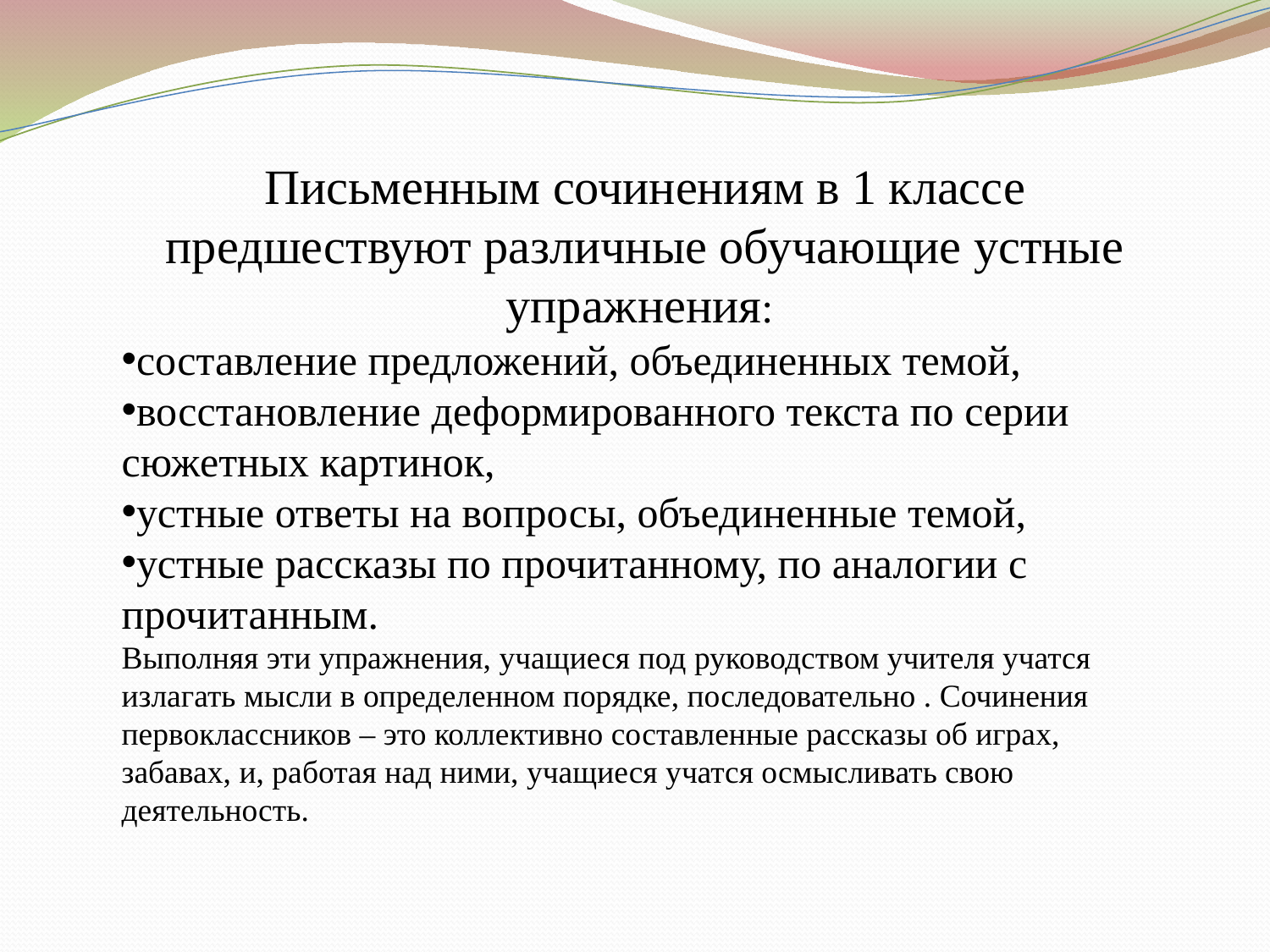

Письменным сочинениям в 1 классе предшествуют различные обучающие устные упражнения:
составление предложений, объединенных темой,
восстановление деформированного текста по серии сюжетных картинок,
устные ответы на вопросы, объединенные темой,
устные рассказы по прочитанному, по аналогии с прочитанным.
Выполняя эти упражнения, учащиеся под руководством учителя учатся излагать мысли в определенном порядке, последовательно . Сочинения первоклассников – это коллективно составленные рассказы об играх, забавах, и, работая над ними, учащиеся учатся осмысливать свою деятельность.